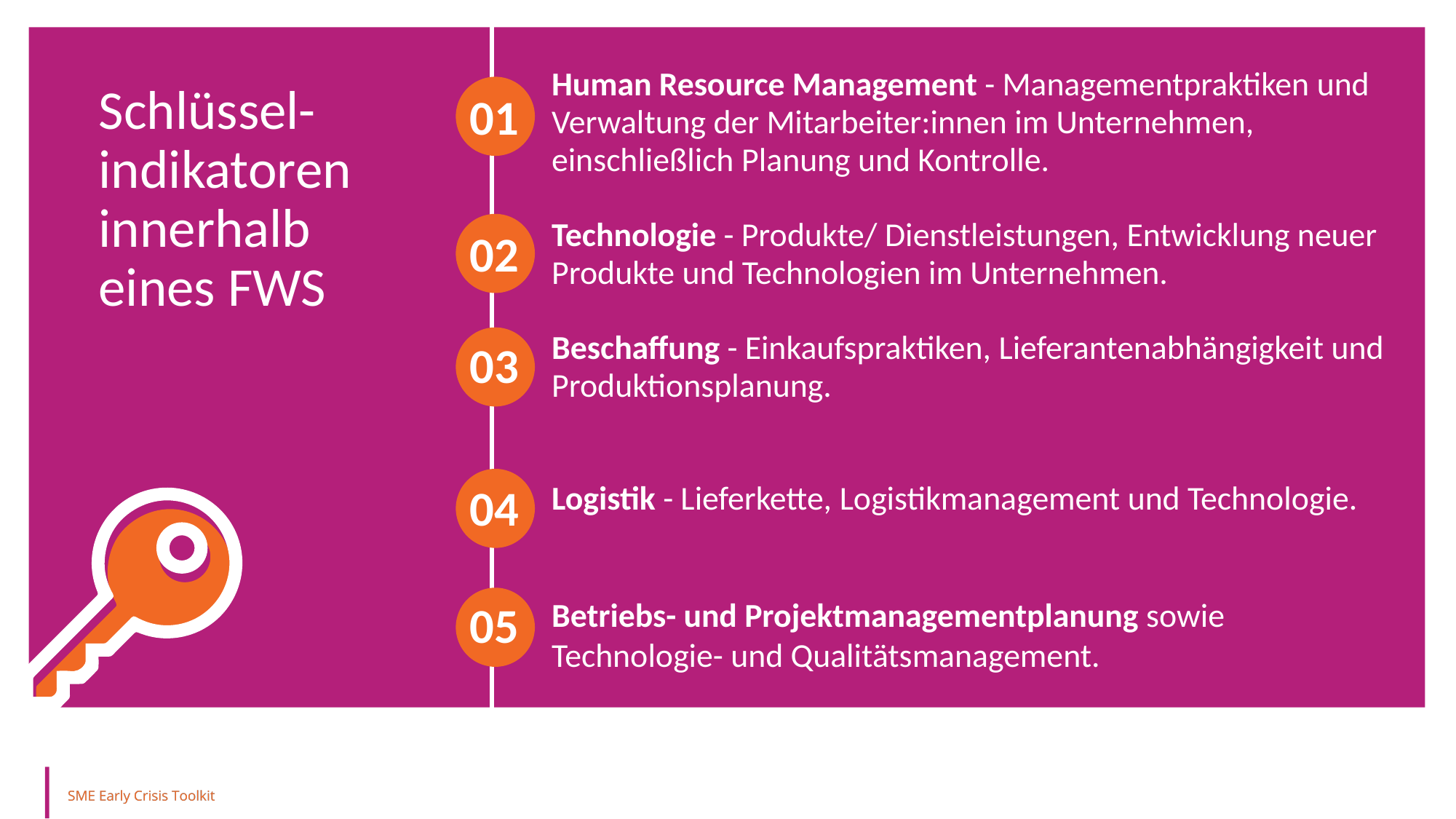

Human Resource Management - Managementpraktiken und Verwaltung der Mitarbeiter:innen im Unternehmen, einschließlich Planung und Kontrolle.

Technologie - Produkte/ Dienstleistungen, Entwicklung neuer Produkte und Technologien im Unternehmen.

Beschaffung - Einkaufspraktiken, Lieferantenabhängigkeit und Produktionsplanung.

Logistik - Lieferkette, Logistikmanagement und Technologie.

Betriebs- und Projektmanagementplanung sowie Technologie- und Qualitätsmanagement.
Schlüssel-indikatoren innerhalb eines FWS

01

02

03

04

05